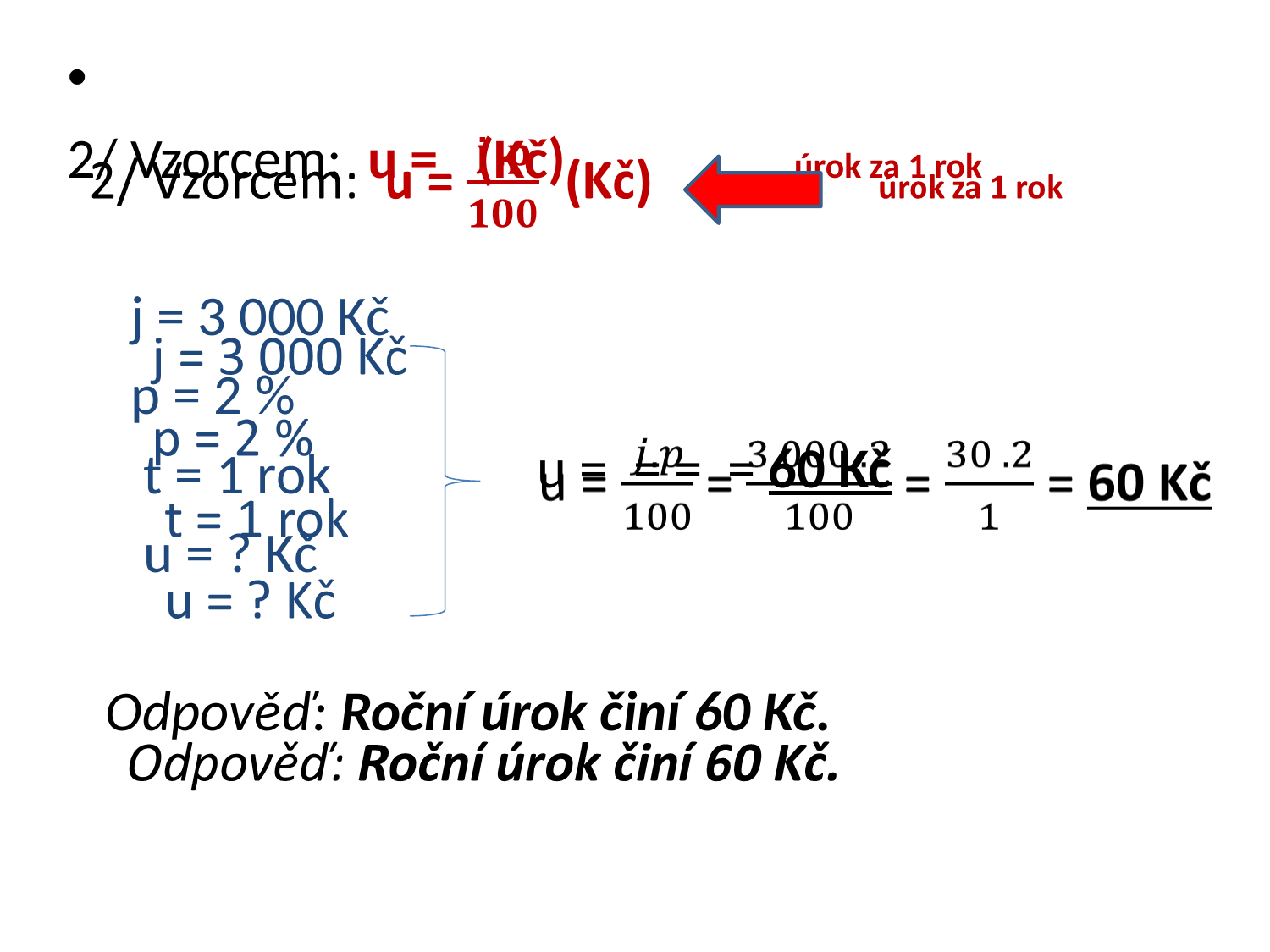

2/ Vzorcem:  u =   (Kč)                  úrok za 1 rok

     j = 3 000 Kč
     p = 2 %
      t = 1 rok
      u = ? Kč

   Odpověď: Roční úrok činí 60 Kč.

u =  = =  = 60 Kč